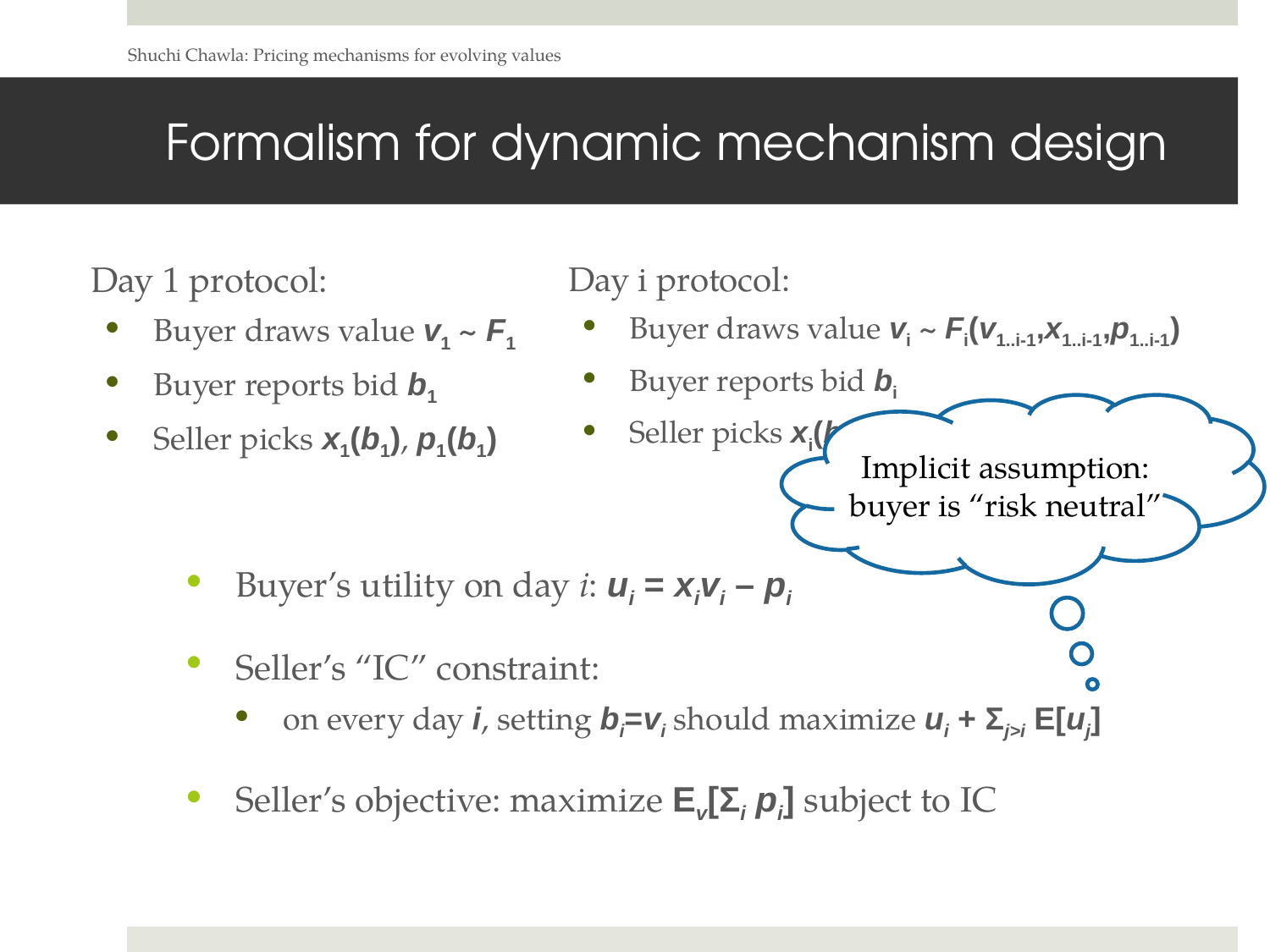

Shuchi Chawla: Pricing mechanisms for evolving values
# Formalism for dynamic mechanism design
Day 1 protocol:
Buyer draws value v1 ~ F1
Buyer reports bid b1
Seller picks x1(b1), p1(b1)
Day i protocol:
Buyer draws value vi ~ Fi(v1..i-1,x1..i-1,p1..i-1)
Buyer reports bid bi
Seller picks xi(b1..i), price pi(b1..i)
Implicit assumption: buyer is “risk neutral”
Buyer’s utility on day i: ui = xivi – pi
Seller’s “IC” constraint:
on every day i, setting bi=vi should maximize ui + Σj>i E[uj]
Seller’s objective: maximize Ev[Σi pi] subject to IC